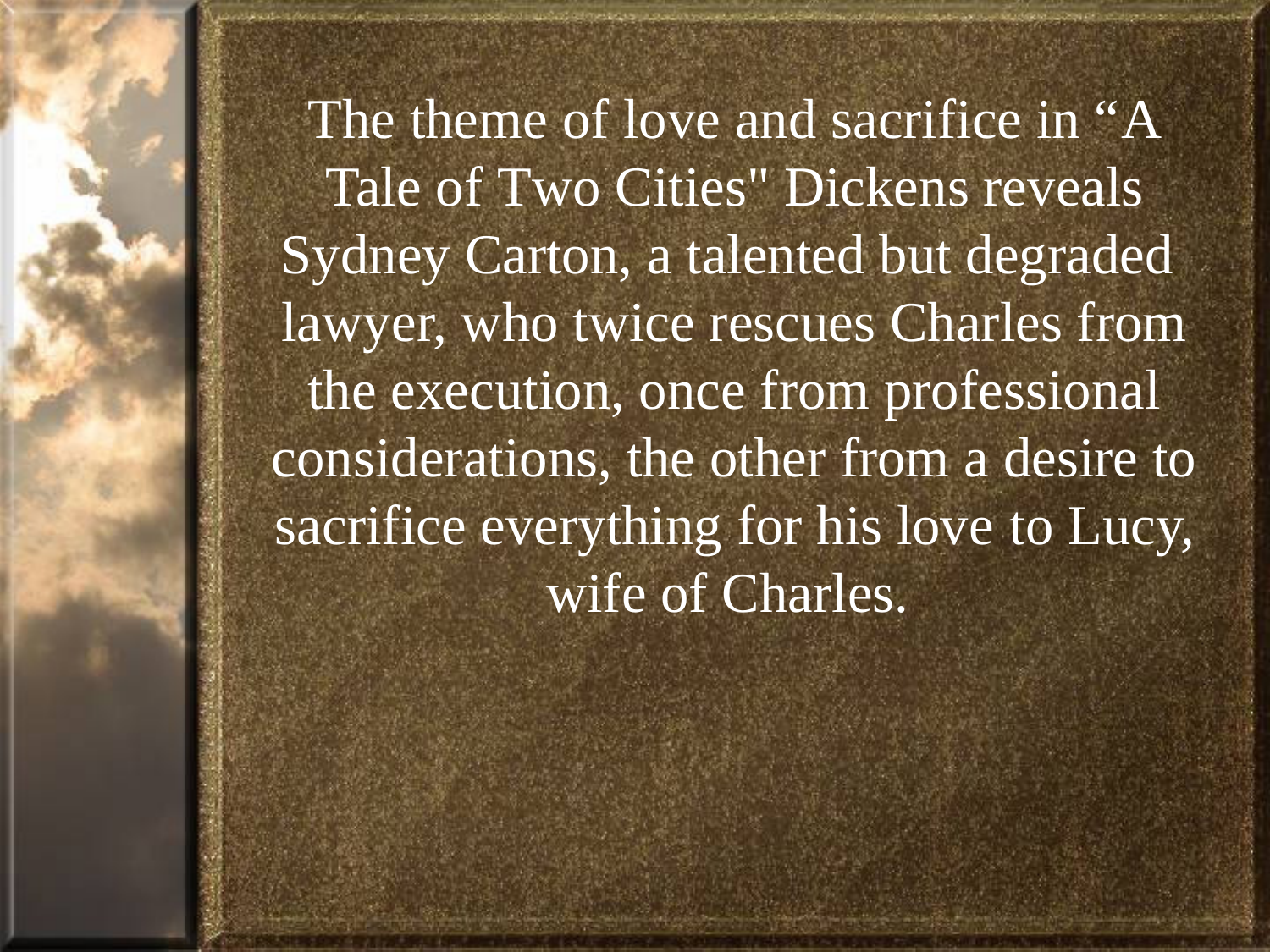

The theme of love and sacrifice in “A Tale of Two Cities" Dickens reveals Sydney Carton, a talented but degraded  lawyer, who twice rescues Charles from the execution, once from professional considerations, the other from a desire to sacrifice everything for his love to Lucy, wife of Charles.